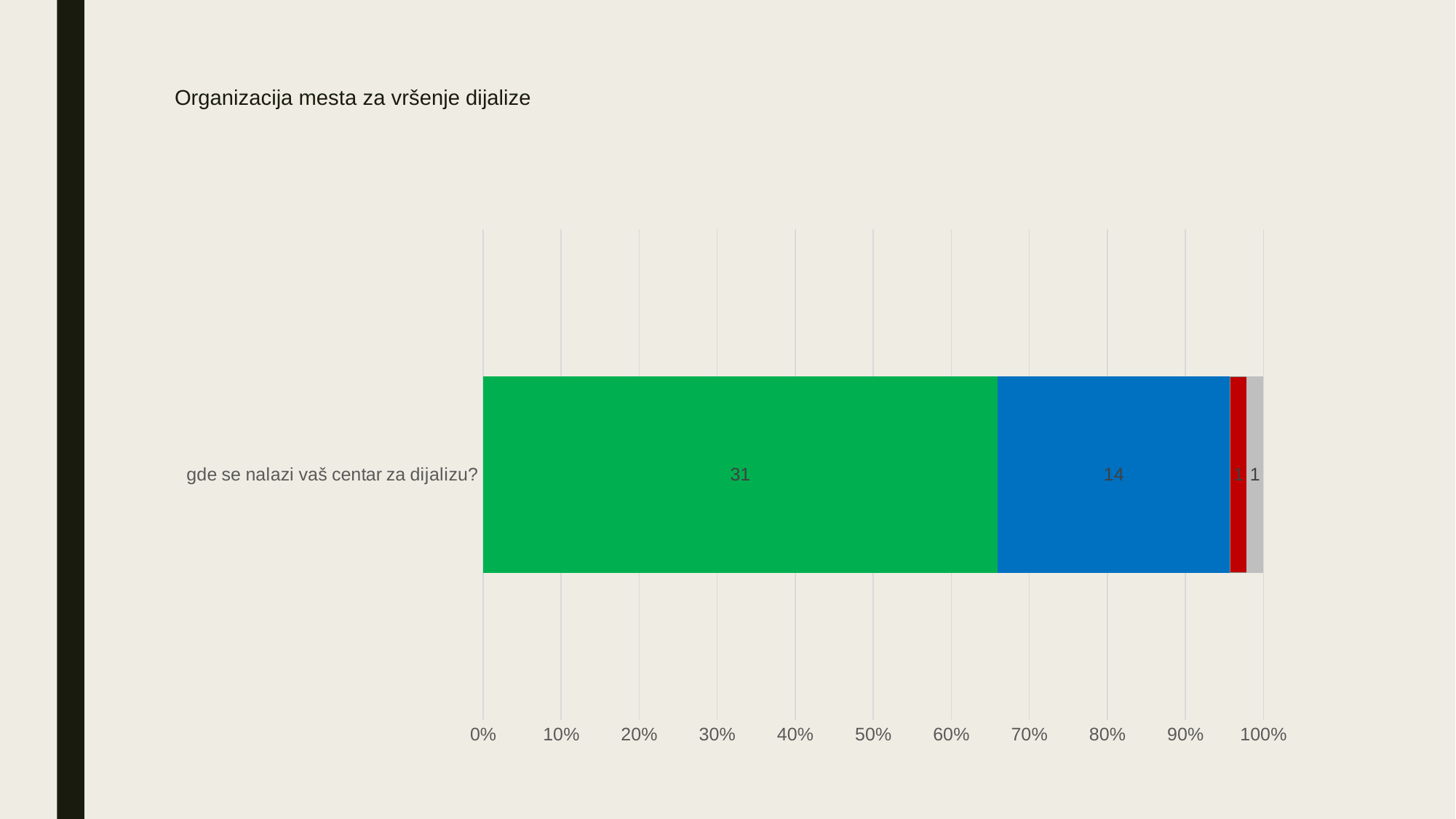

# Organizacija mesta za vršenje dijalize

### Chart

| Category | a.u vašoj matičnoj ustanovi | b.udrugoj ustanovi zbog preveniranja mogućih komplikacija | c. U drugoj, zbog COVID reorganizacije | missing |
|---|---|---|---|---|
| gde se nalazi vaš centar za dijalizu? | 31.0 | 14.0 | 1.0 | 1.0 |